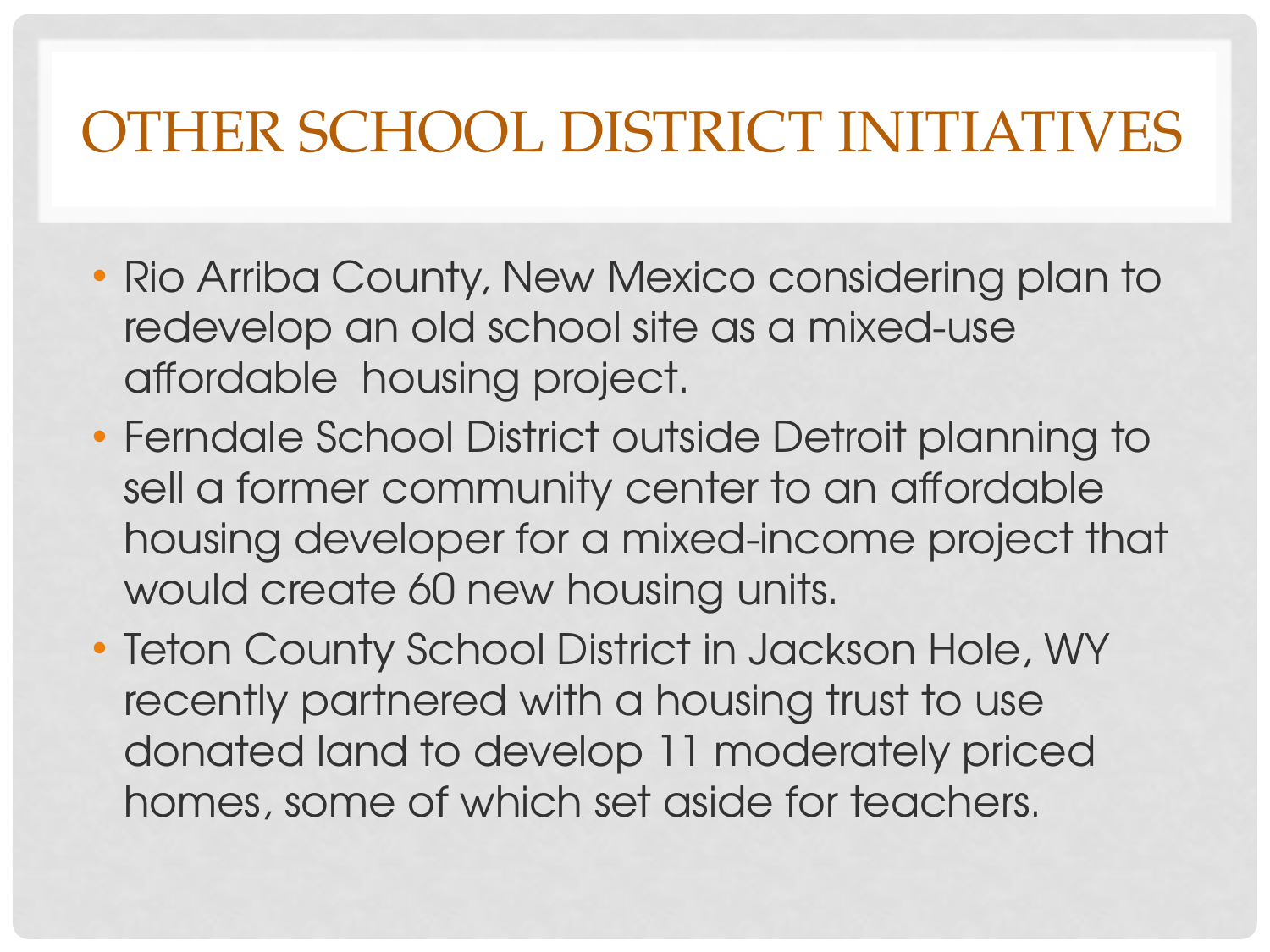

# Other school district initiatives
Rio Arriba County, New Mexico considering plan to redevelop an old school site as a mixed-use affordable  housing project.
Ferndale School District outside Detroit planning to sell a former community center to an affordable housing developer for a mixed-income project that would create 60 new housing units.
Teton County School District in Jackson Hole, WY recently partnered with a housing trust to use donated land to develop 11 moderately priced homes, some of which set aside for teachers.